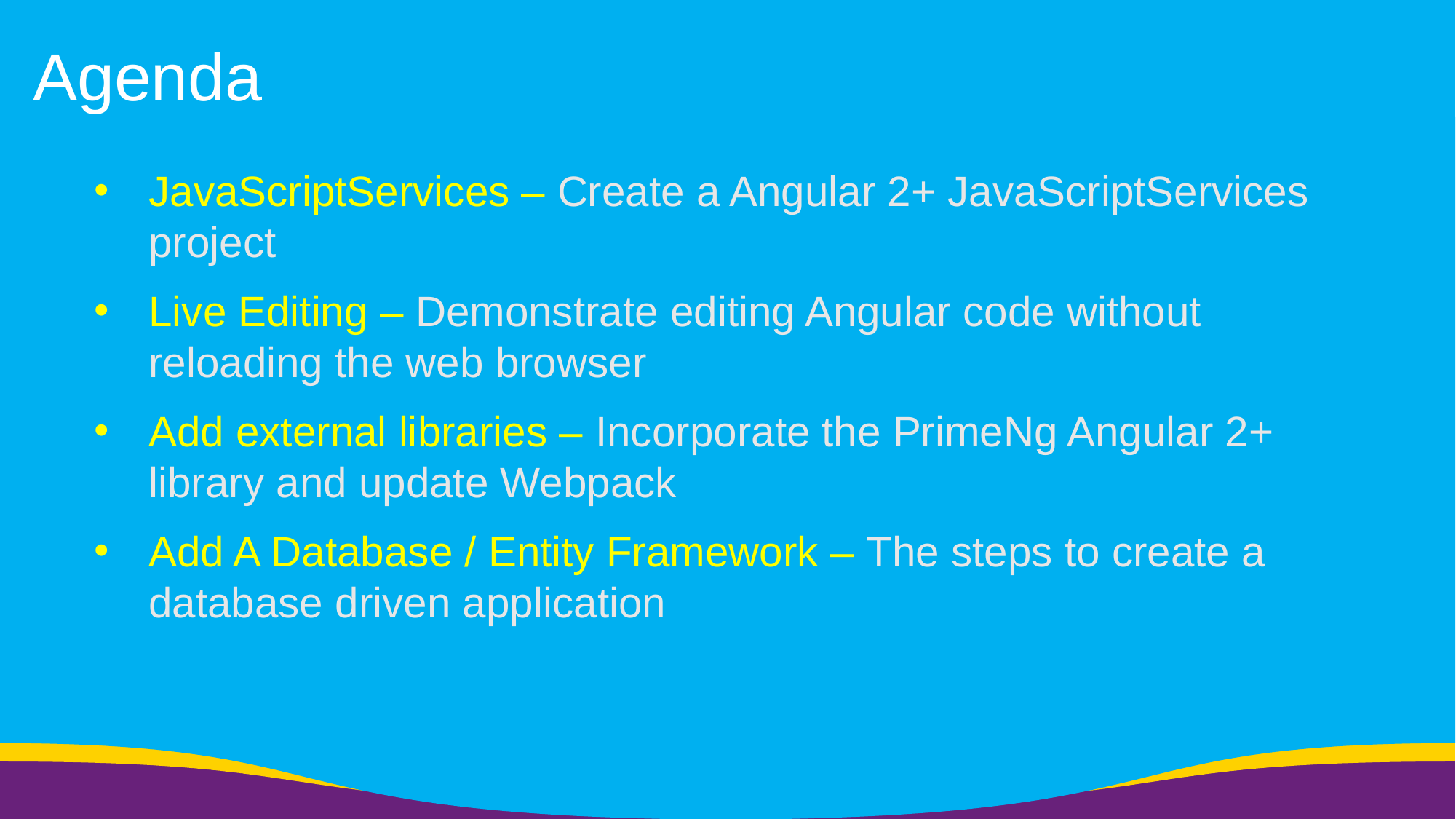

# Agenda
JavaScriptServices – Create a Angular 2+ JavaScriptServices project
Live Editing – Demonstrate editing Angular code without reloading the web browser
Add external libraries – Incorporate the PrimeNg Angular 2+ library and update Webpack
Add A Database / Entity Framework – The steps to create a database driven application